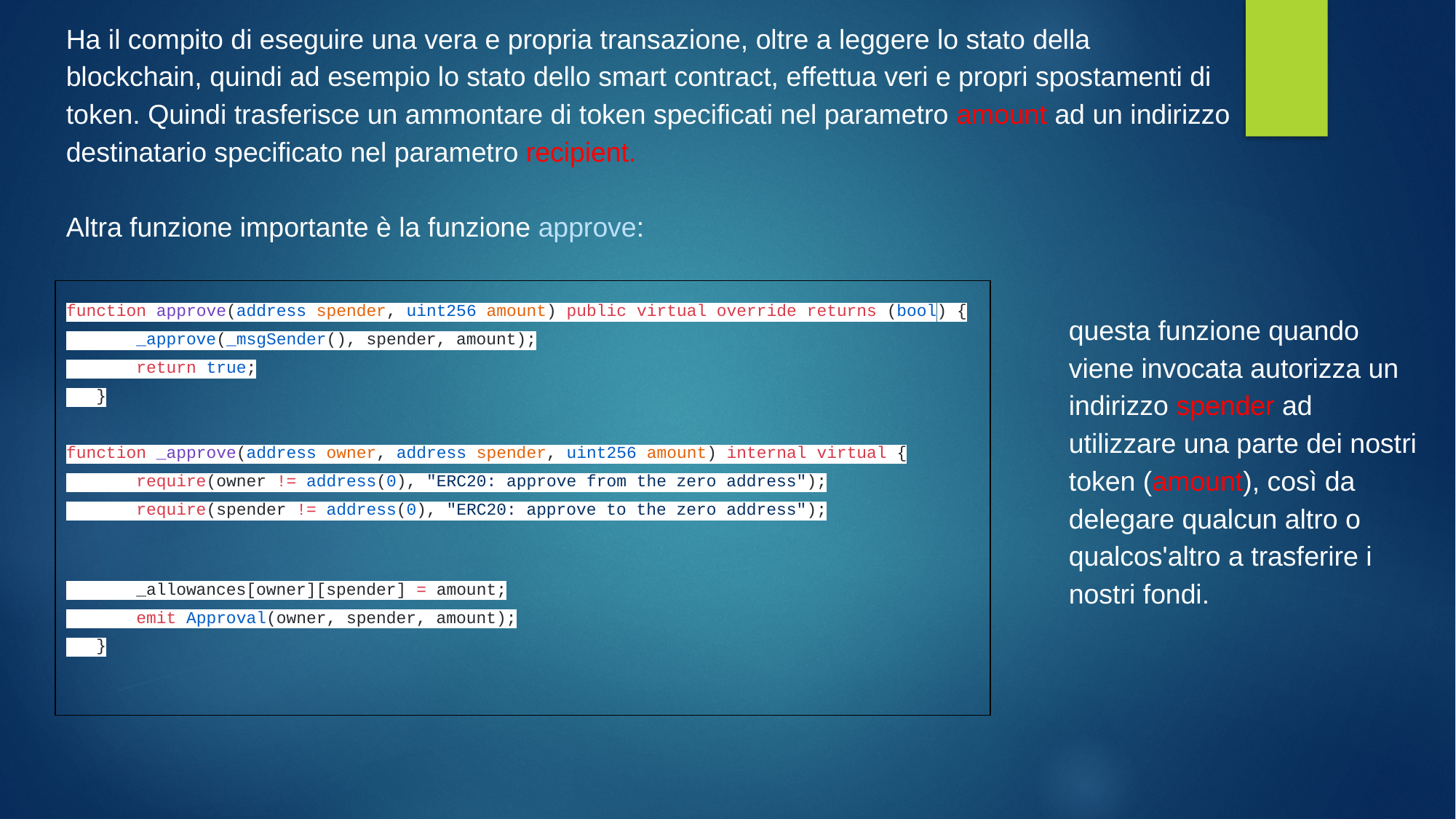

Ha il compito di eseguire una vera e propria transazione, oltre a leggere lo stato della blockchain, quindi ad esempio lo stato dello smart contract, effettua veri e propri spostamenti di token. Quindi trasferisce un ammontare di token specificati nel parametro amount ad un indirizzo destinatario specificato nel parametro recipient.

Altra funzione importante è la funzione approve:
function approve(address spender, uint256 amount) public virtual override returns (bool) {
       _approve(_msgSender(), spender, amount);
       return true;
   }

function _approve(address owner, address spender, uint256 amount) internal virtual {
       require(owner != address(0), "ERC20: approve from the zero address");
       require(spender != address(0), "ERC20: approve to the zero address");

       _allowances[owner][spender] = amount;
       emit Approval(owner, spender, amount);
   }

questa funzione quando viene invocata autorizza un indirizzo spender ad utilizzare una parte dei nostri token (amount), così da delegare qualcun altro o qualcos'altro a trasferire i nostri fondi.